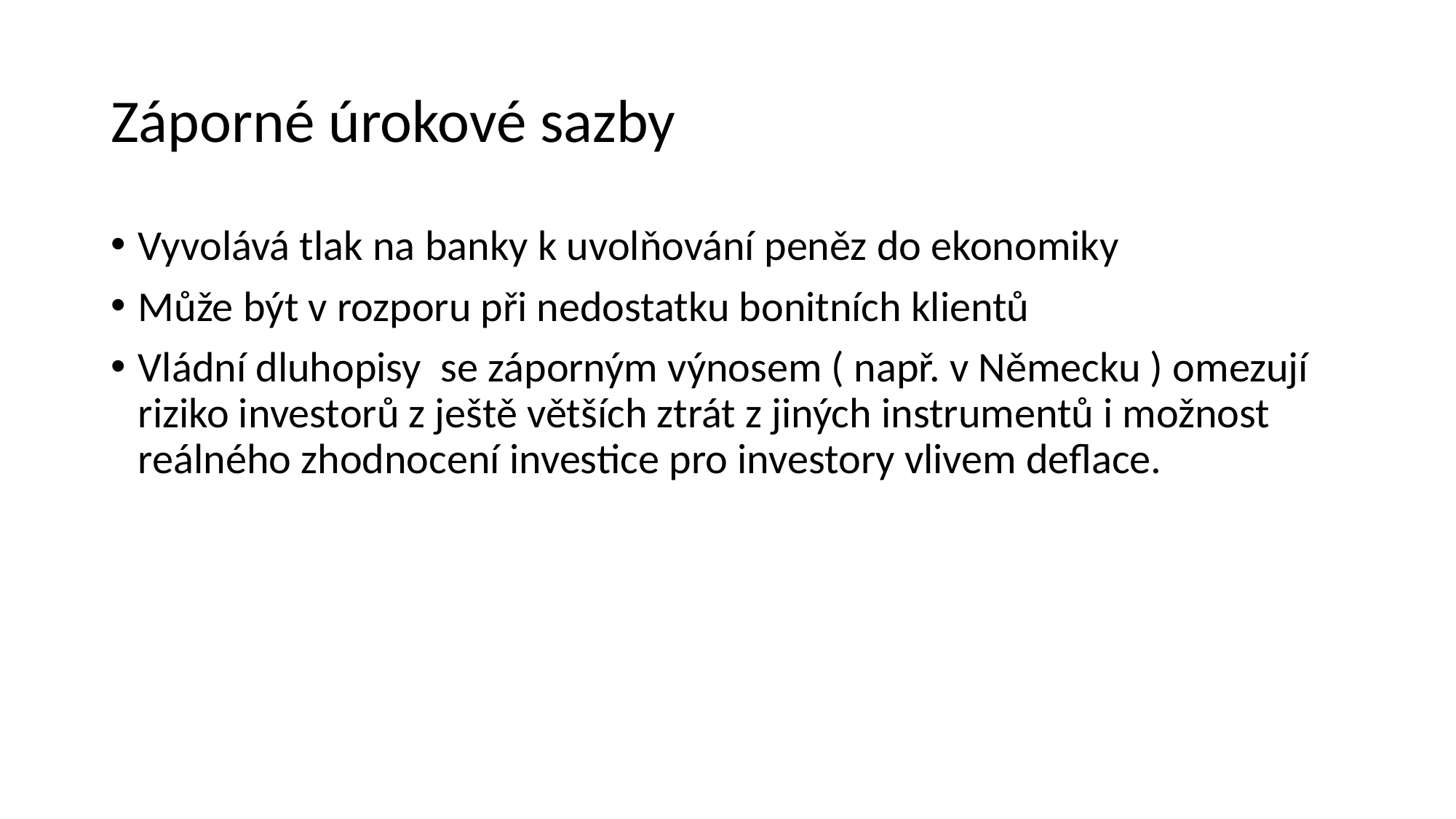

# Záporné úrokové sazby
Vyvolává tlak na banky k uvolňování peněz do ekonomiky
Může být v rozporu při nedostatku bonitních klientů
Vládní dluhopisy  se záporným výnosem ( např. v Německu ) omezují riziko investorů z ještě větších ztrát z jiných instrumentů i možnost reálného zhodnocení investice pro investory vlivem deflace.